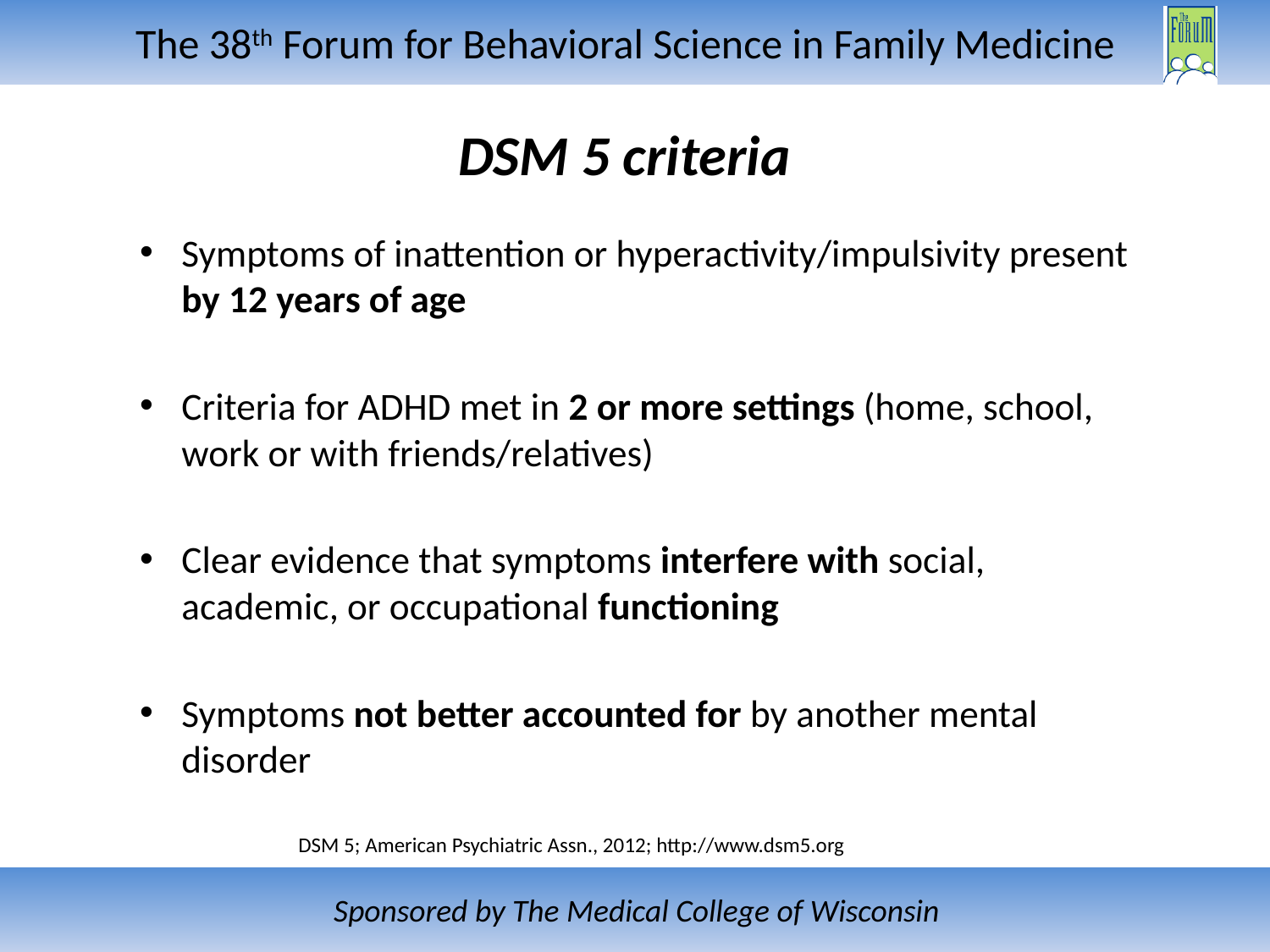

# DSM 5 criteria
Symptoms of inattention or hyperactivity/impulsivity present by 12 years of age

Criteria for ADHD met in 2 or more settings (home, school, work or with friends/relatives)

Clear evidence that symptoms interfere with social, academic, or occupational functioning

Symptoms not better accounted for by another mental disorder
DSM 5; American Psychiatric Assn., 2012; http://www.dsm5.org